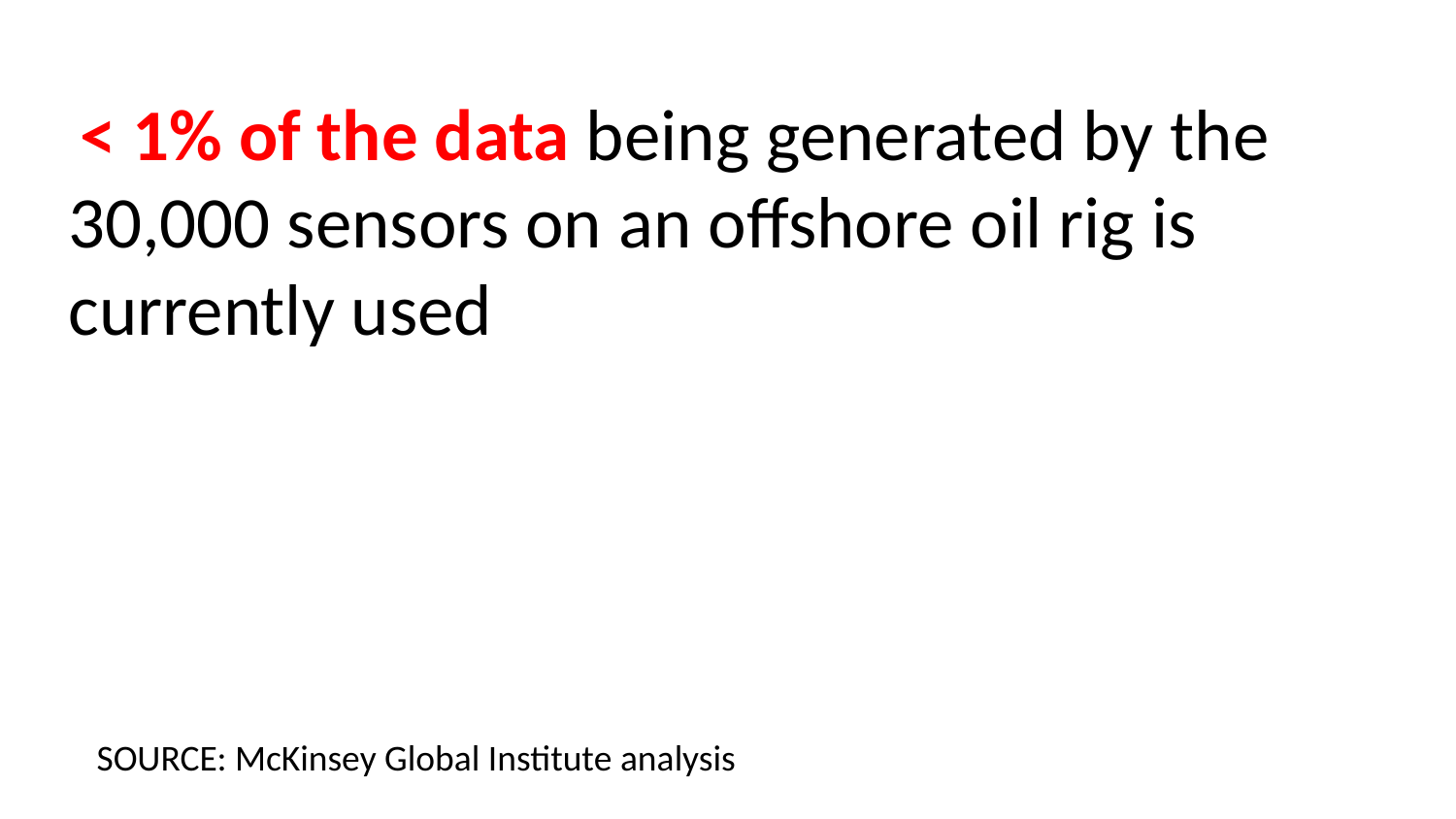

< 1% of the data being generated by the 30,000 sensors on an offshore oil rig is currently used
SOURCE: McKinsey Global Institute analysis